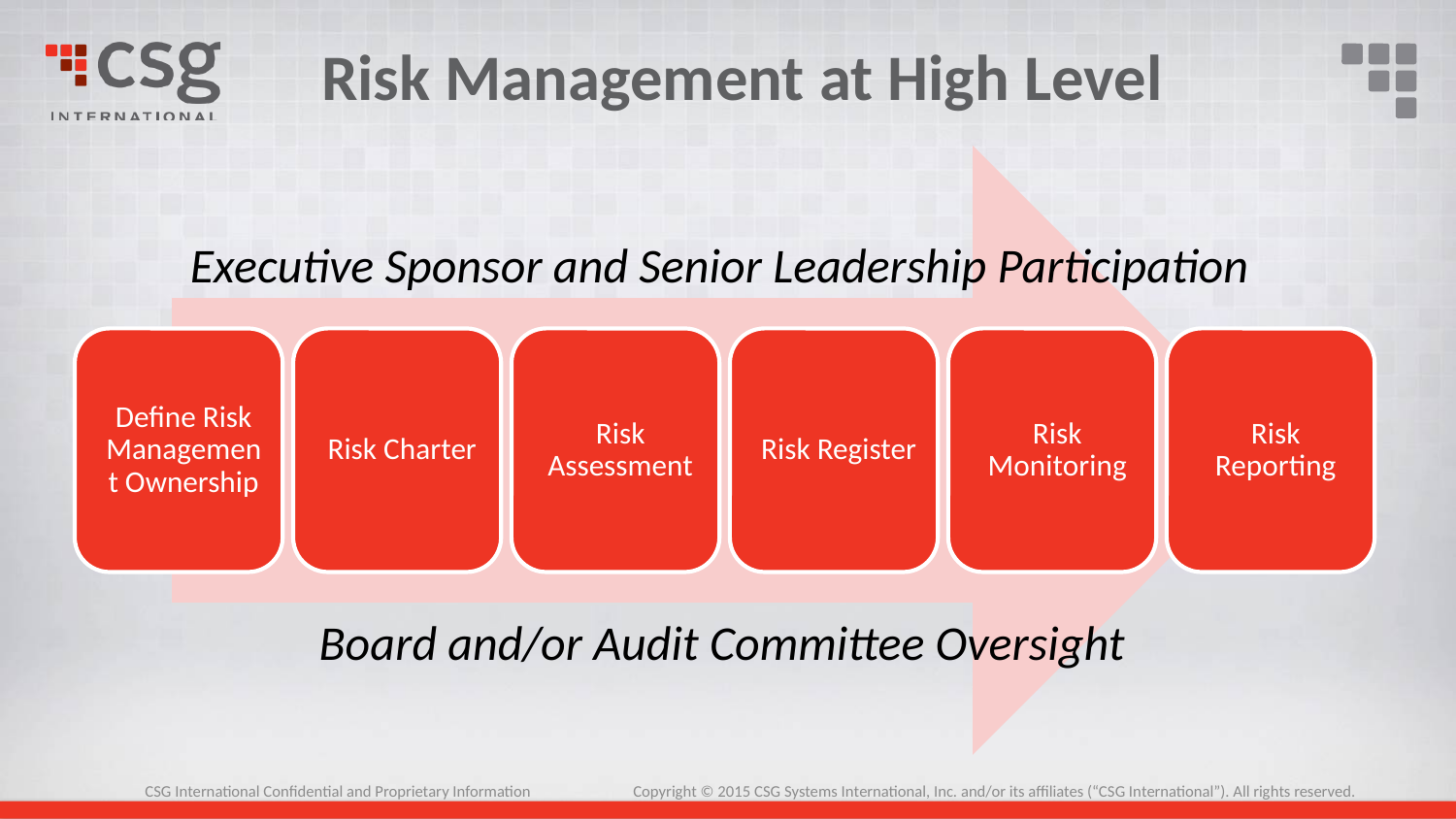

# Risk Management at High Level
Define Risk Management Ownership
Risk Charter
Risk Assessment
Risk Register
Risk Monitoring
Risk Reporting
Executive Sponsor and Senior Leadership Participation
Board and/or Audit Committee Oversight